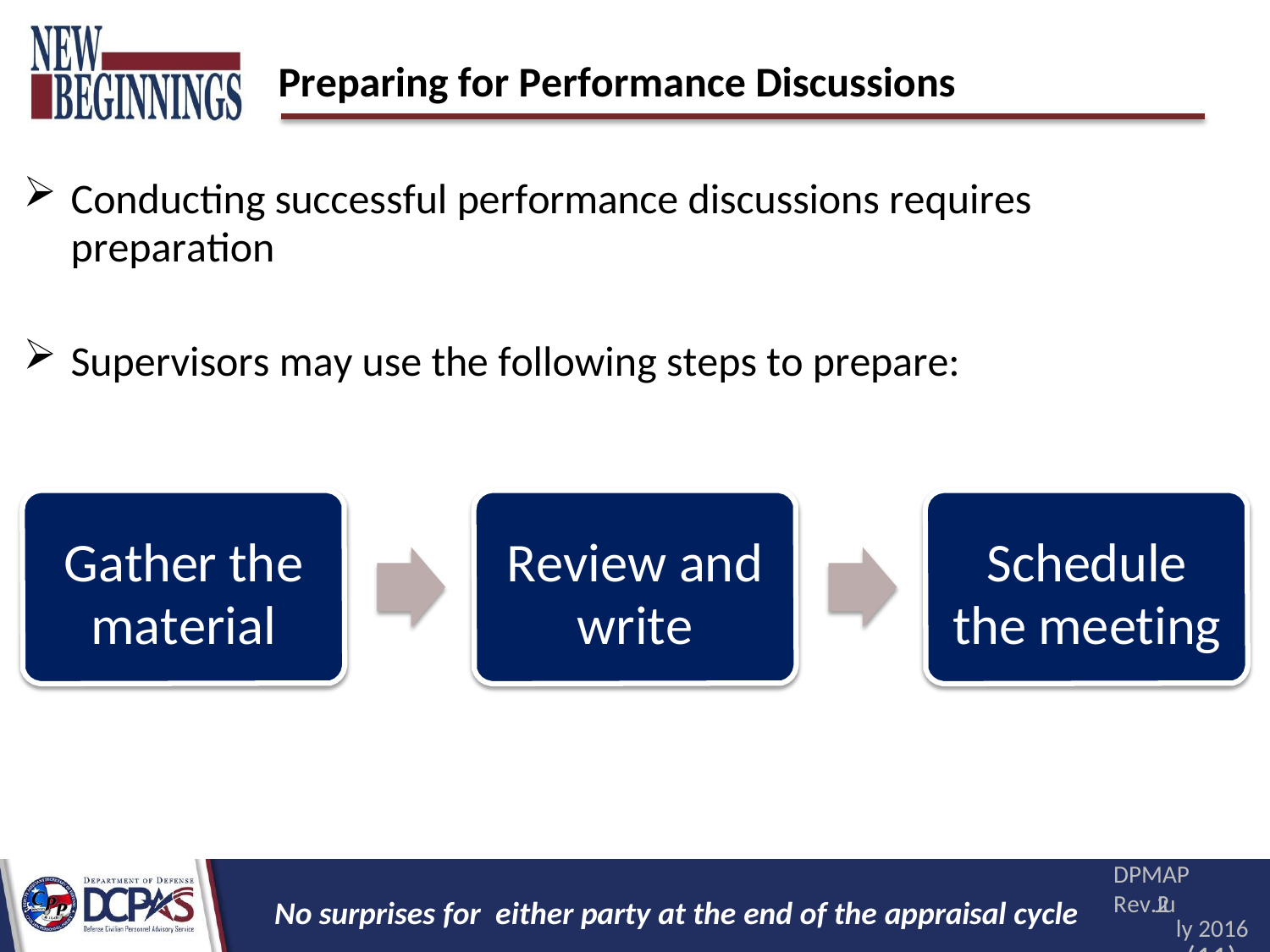

# Preparing for Performance Discussions

Conducting successful performance discussions requires
preparation

Supervisors may use the following steps to prepare:

Gather the
material
Review and
write
Schedule
the meeting

DPMAP Rev.2
ly 2016
(11)
Ju
No surprises for  either party at the end of the appraisal cycle